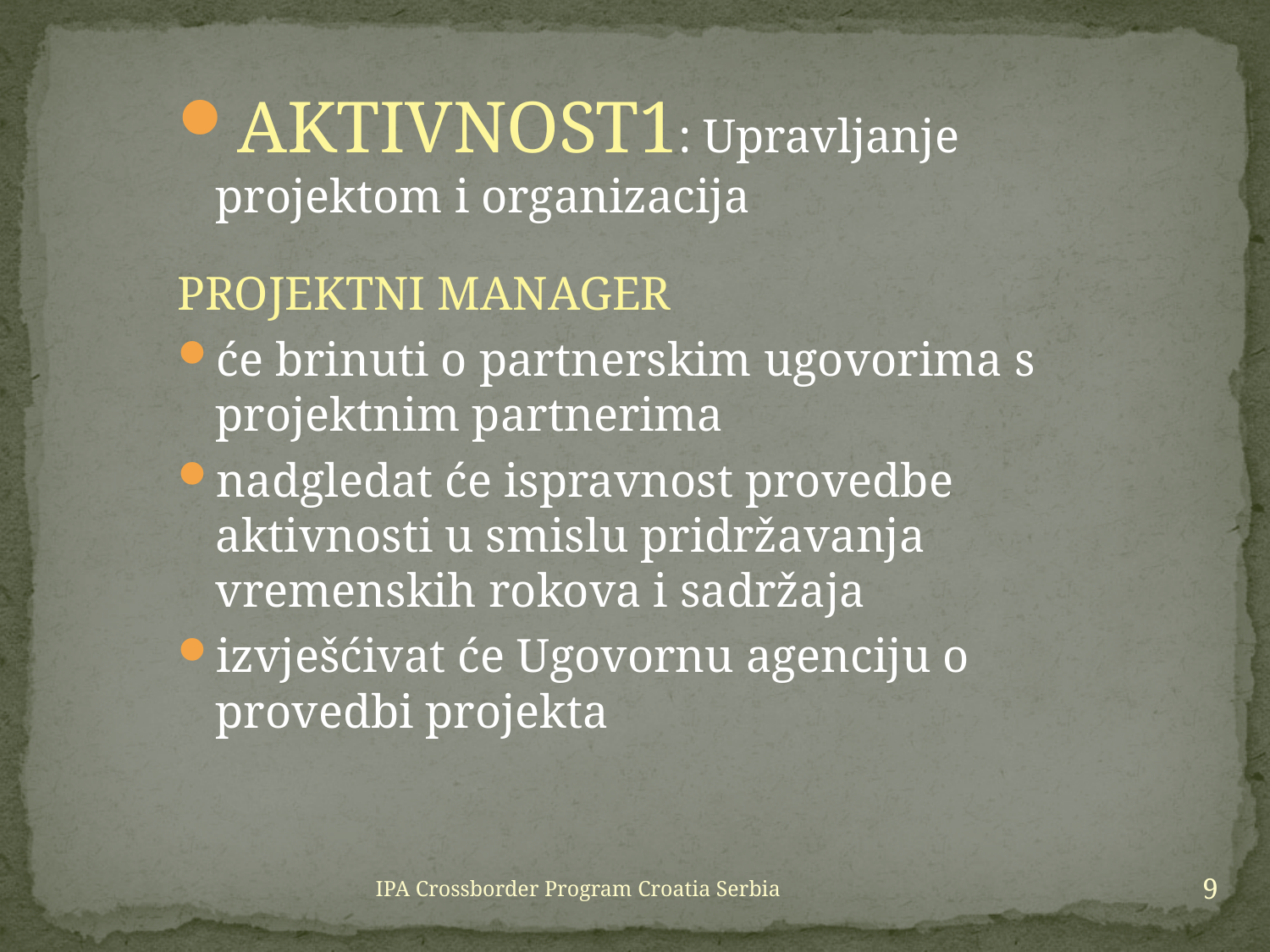

AKTIVNOST1: Upravljanje projektom i organizacija

PROJEKTNI MANAGER
će brinuti o partnerskim ugovorima s projektnim partnerima
nadgledat će ispravnost provedbe aktivnosti u smislu pridržavanja vremenskih rokova i sadržaja
izvješćivat će Ugovornu agenciju o provedbi projekta

9
IPA Crossborder Program Croatia Serbia